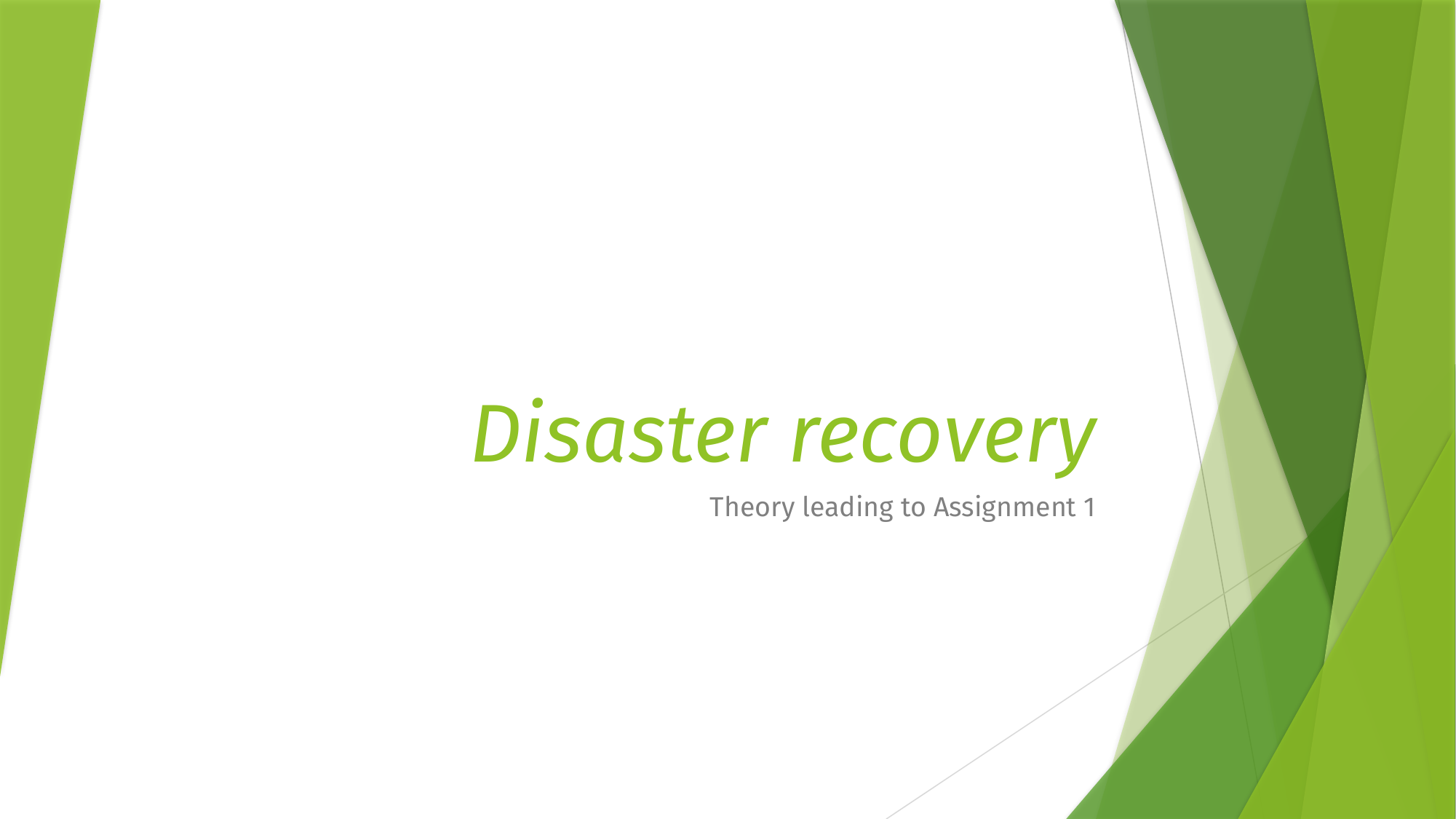

# Disaster recovery
Theory leading to Assignment 1